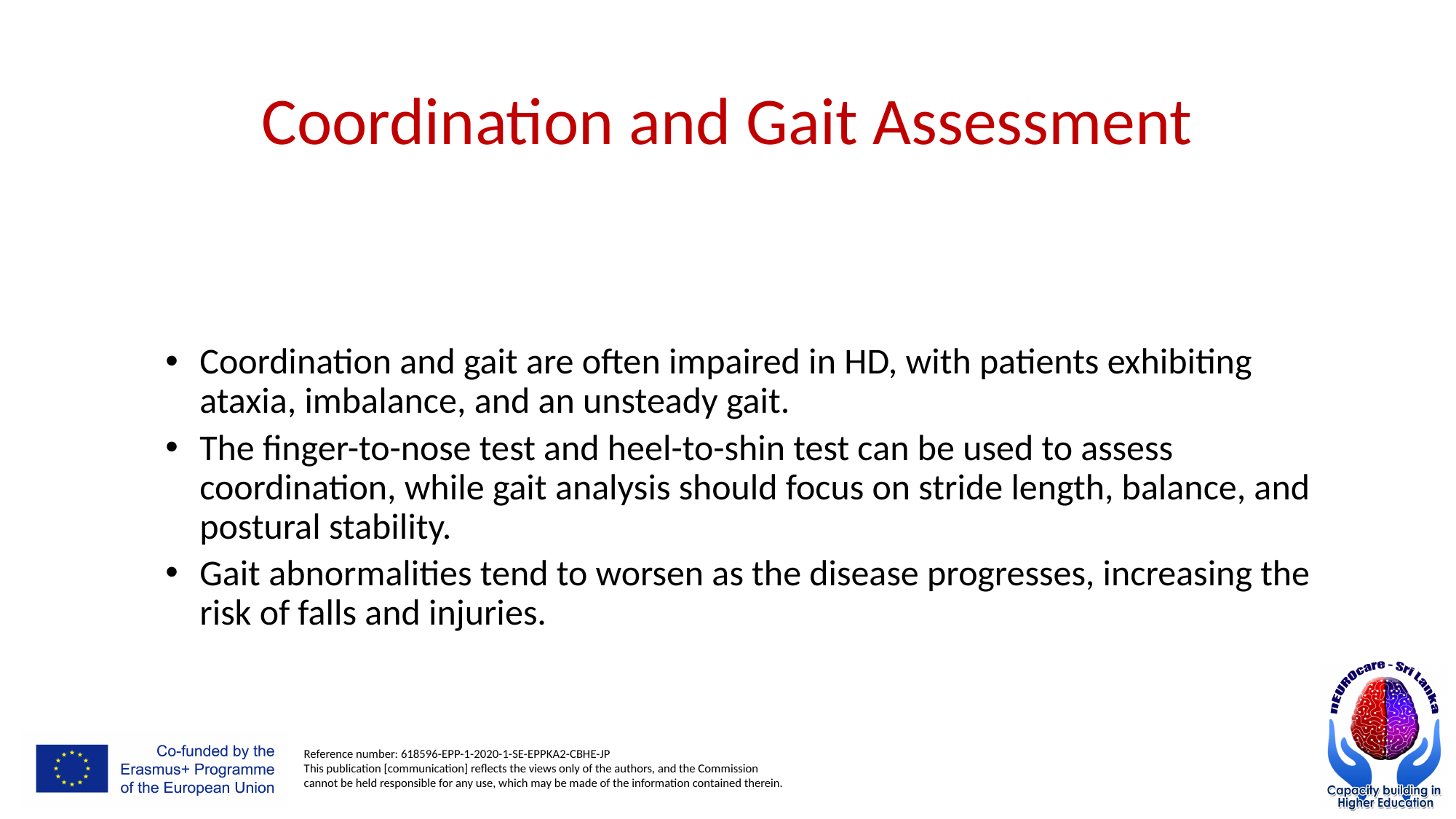

# Coordination and Gait Assessment

Coordination and gait are often impaired in HD, with patients exhibiting ataxia, imbalance, and an unsteady gait.
The finger-to-nose test and heel-to-shin test can be used to assess coordination, while gait analysis should focus on stride length, balance, and postural stability.
Gait abnormalities tend to worsen as the disease progresses, increasing the risk of falls and injuries.